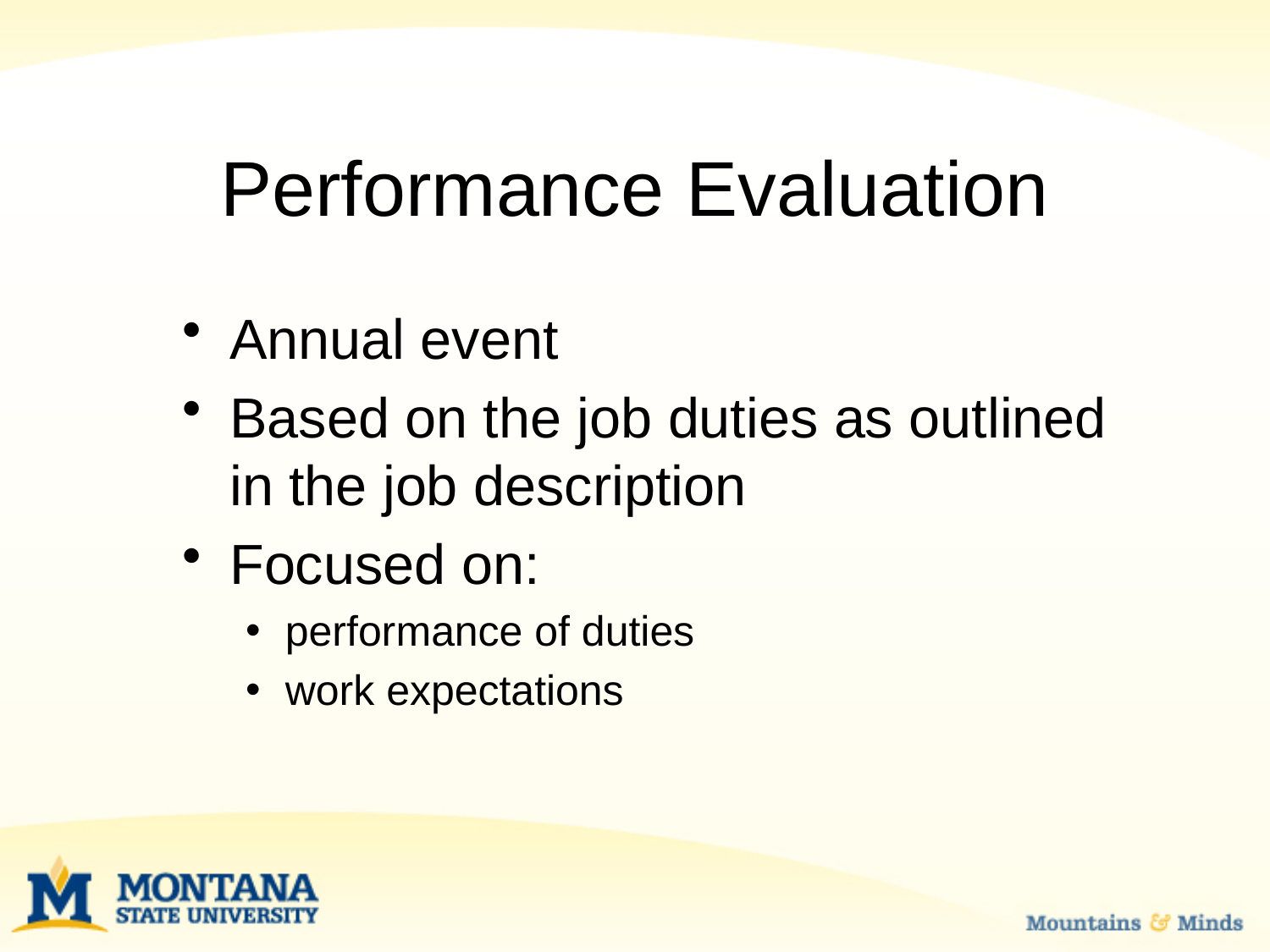

# Performance Evaluation
Annual event
Based on the job duties as outlined in the job description
Focused on:
performance of duties
work expectations